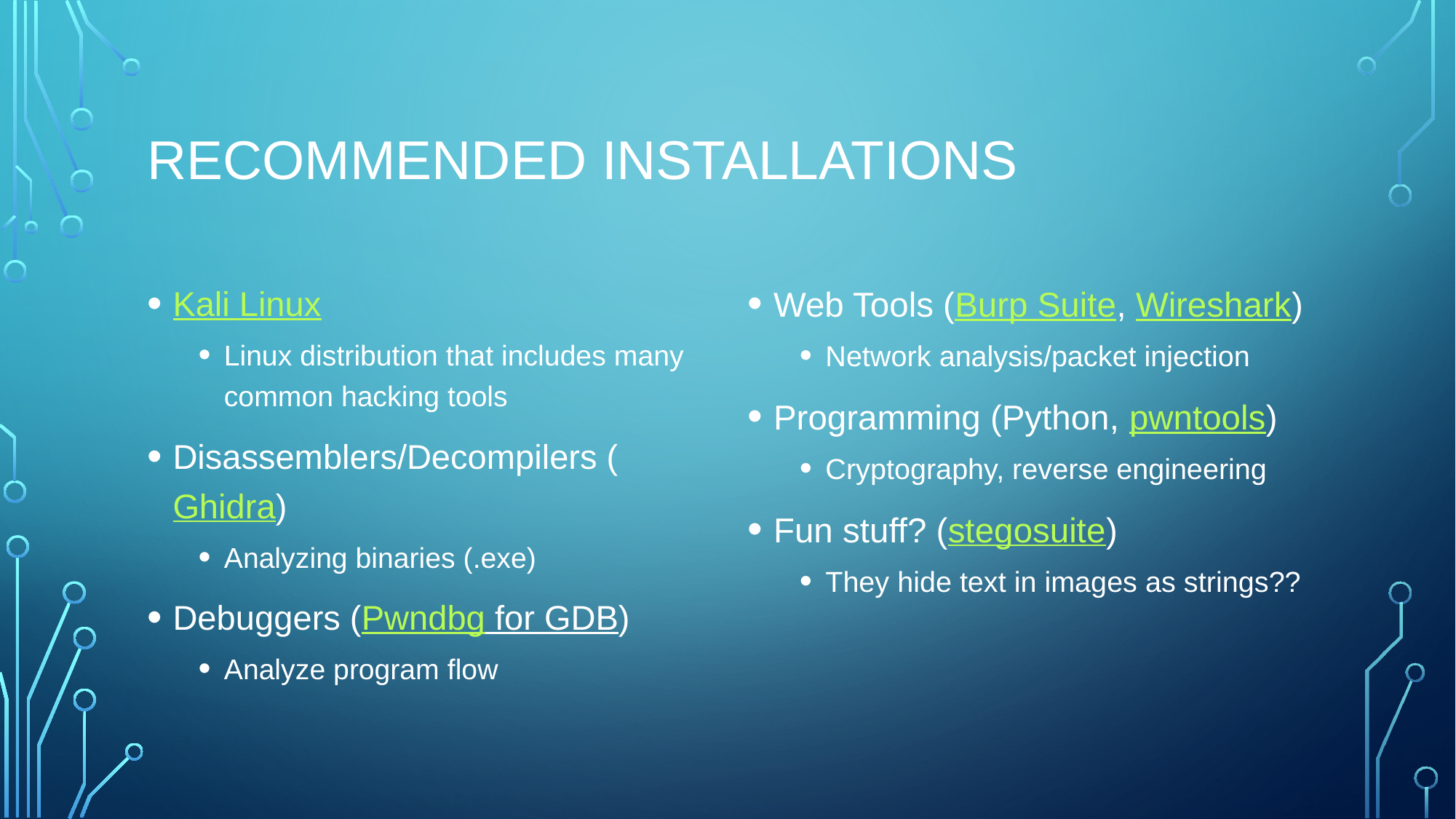

# Recommended installations
Kali Linux
Linux distribution that includes many common hacking tools
Disassemblers/Decompilers (Ghidra)
Analyzing binaries (.exe)
Debuggers (Pwndbg for GDB)
Analyze program flow
Web Tools (Burp Suite, Wireshark)
Network analysis/packet injection
Programming (Python, pwntools)
Cryptography, reverse engineering
Fun stuff? (stegosuite)
They hide text in images as strings??